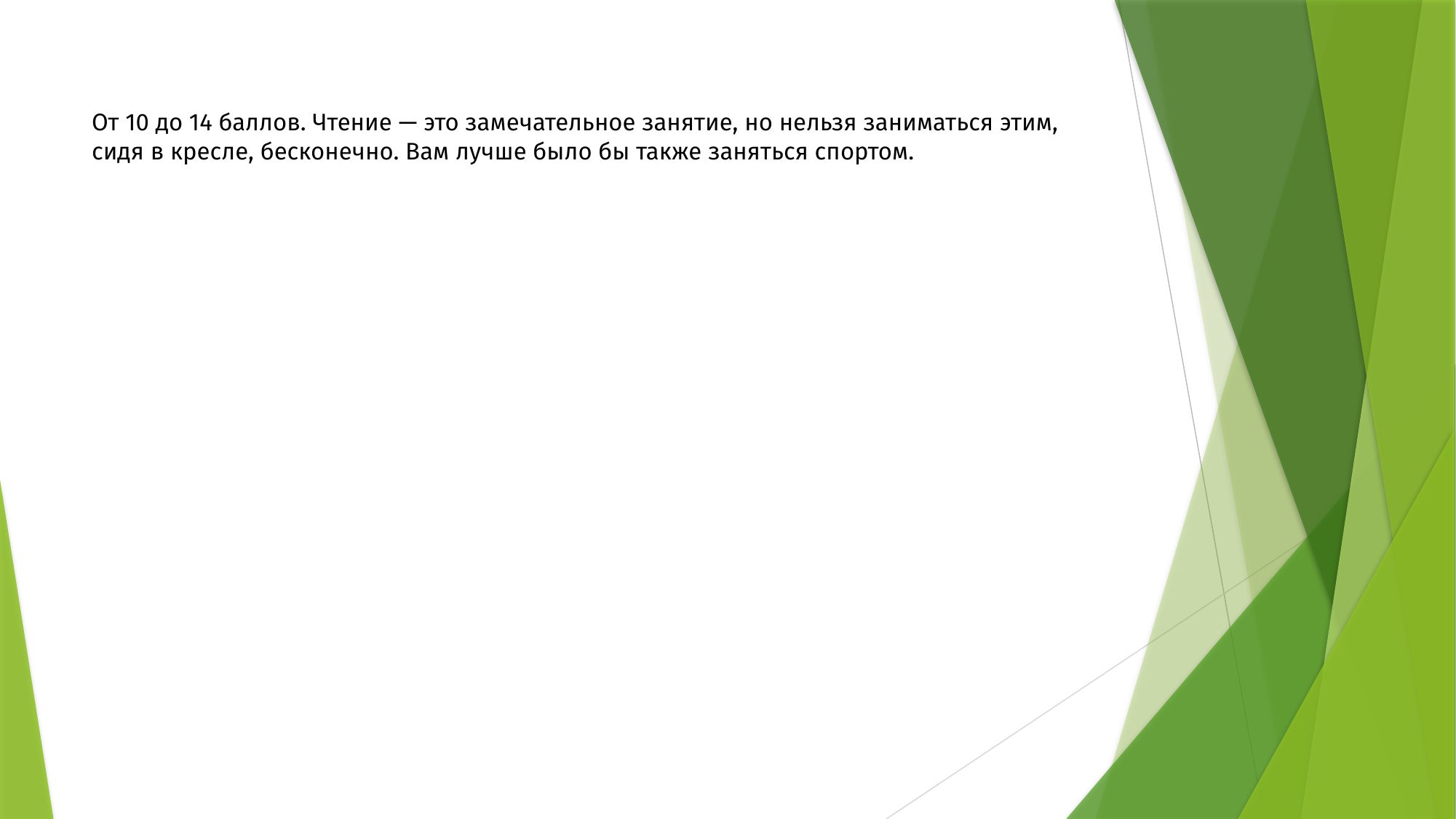

# От 10 до 14 баллов. Чтение — это замечательное занятие, но нельзя заниматься этим, сидя в кресле, бесконечно. Вам лучше было бы также заняться спортом.